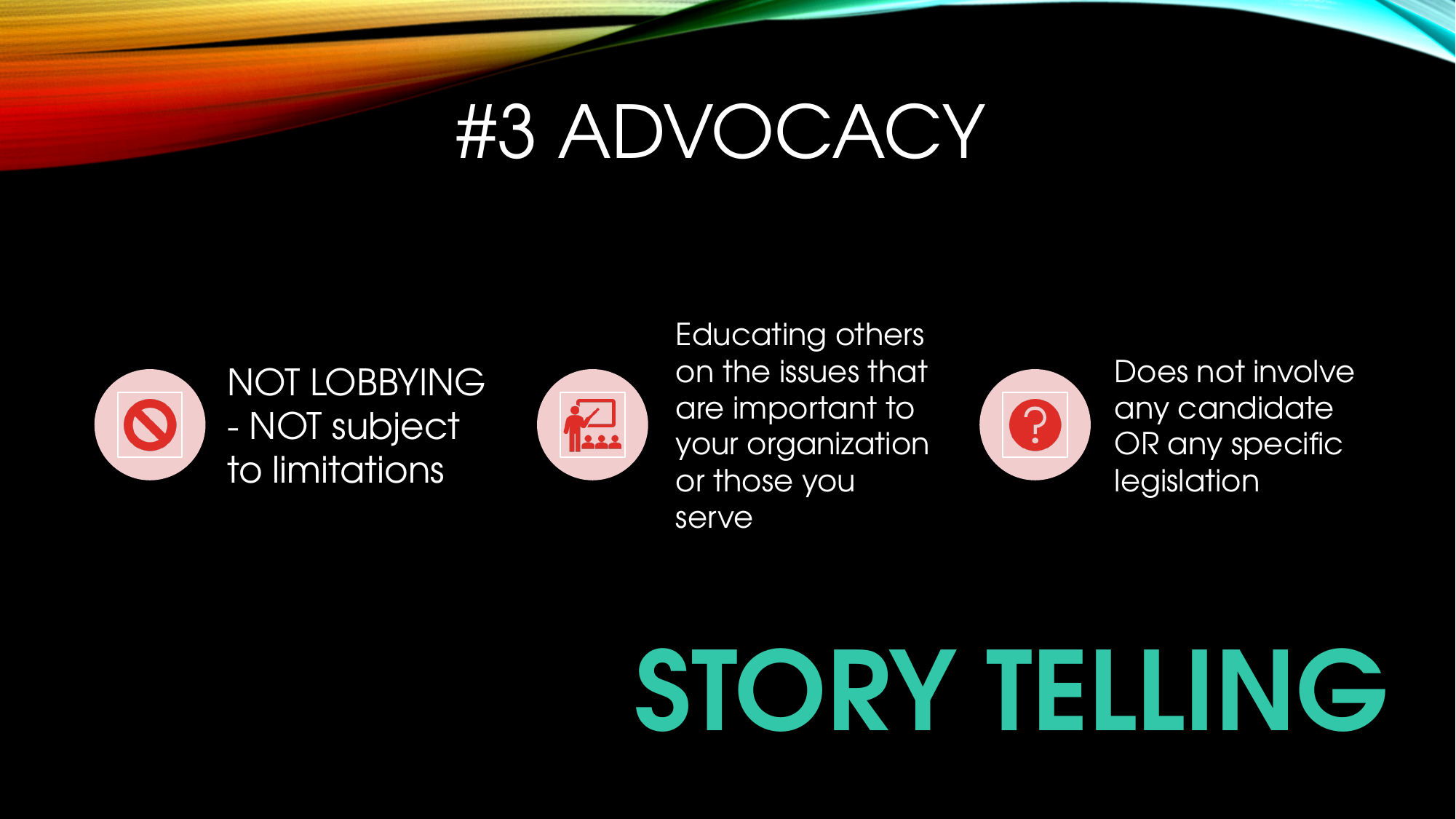

# #3 ADVOCACY
NOT LOBBYING - NOT subject to limitations
Educating others on the issues that are important to your organization or those you serve
Does not involve any candidate OR any specific legislation
STORY TELLING